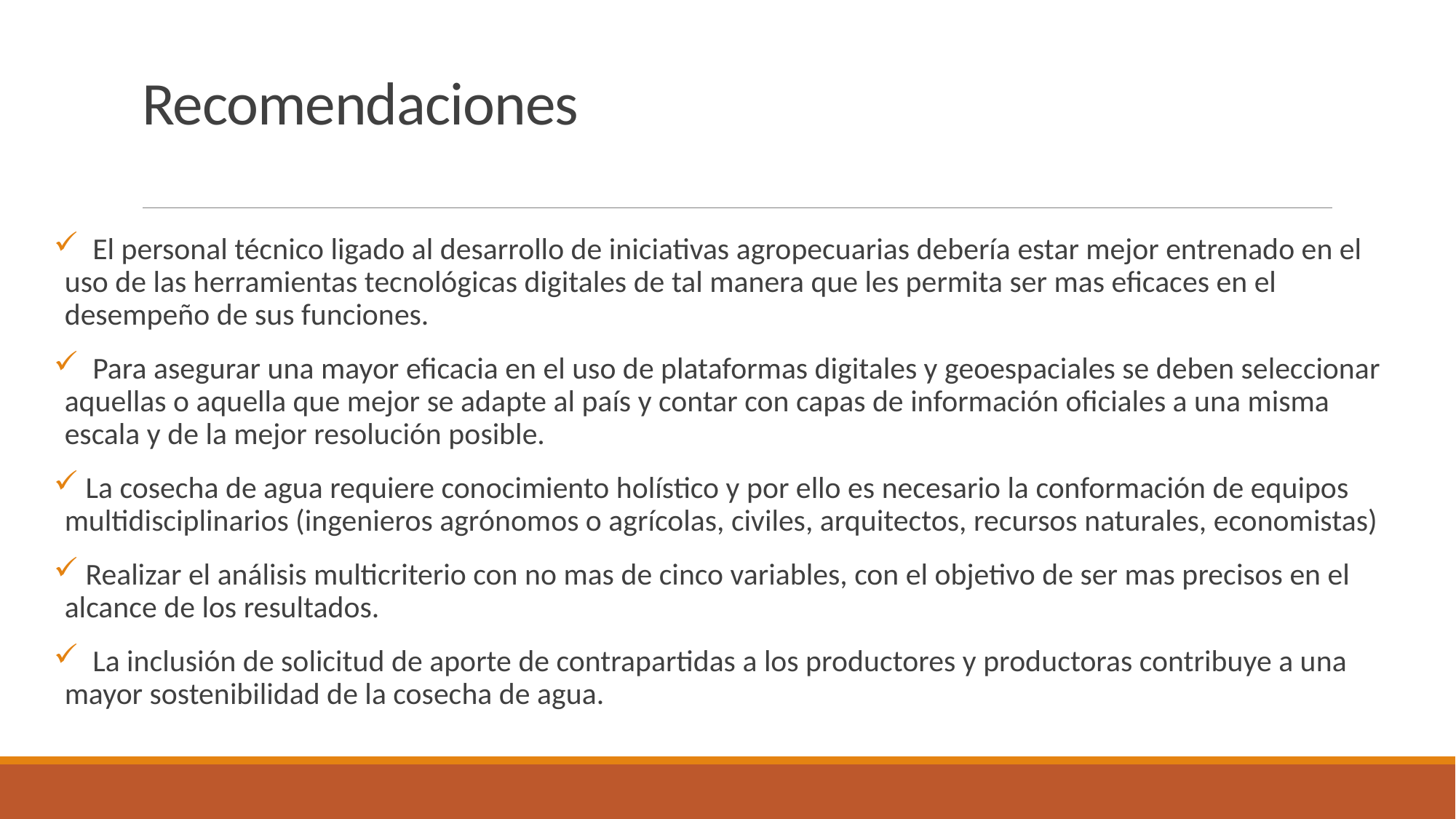

# Recomendaciones
  El personal técnico ligado al desarrollo de iniciativas agropecuarias debería estar mejor entrenado en el uso de las herramientas tecnológicas digitales de tal manera que les permita ser mas eficaces en el desempeño de sus funciones.
  Para asegurar una mayor eficacia en el uso de plataformas digitales y geoespaciales se deben seleccionar aquellas o aquella que mejor se adapte al país y contar con capas de información oficiales a una misma escala y de la mejor resolución posible.
 La cosecha de agua requiere conocimiento holístico y por ello es necesario la conformación de equipos multidisciplinarios (ingenieros agrónomos o agrícolas, civiles, arquitectos, recursos naturales, economistas)
 Realizar el análisis multicriterio con no mas de cinco variables, con el objetivo de ser mas precisos en el alcance de los resultados.
  La inclusión de solicitud de aporte de contrapartidas a los productores y productoras contribuye a una mayor sostenibilidad de la cosecha de agua.